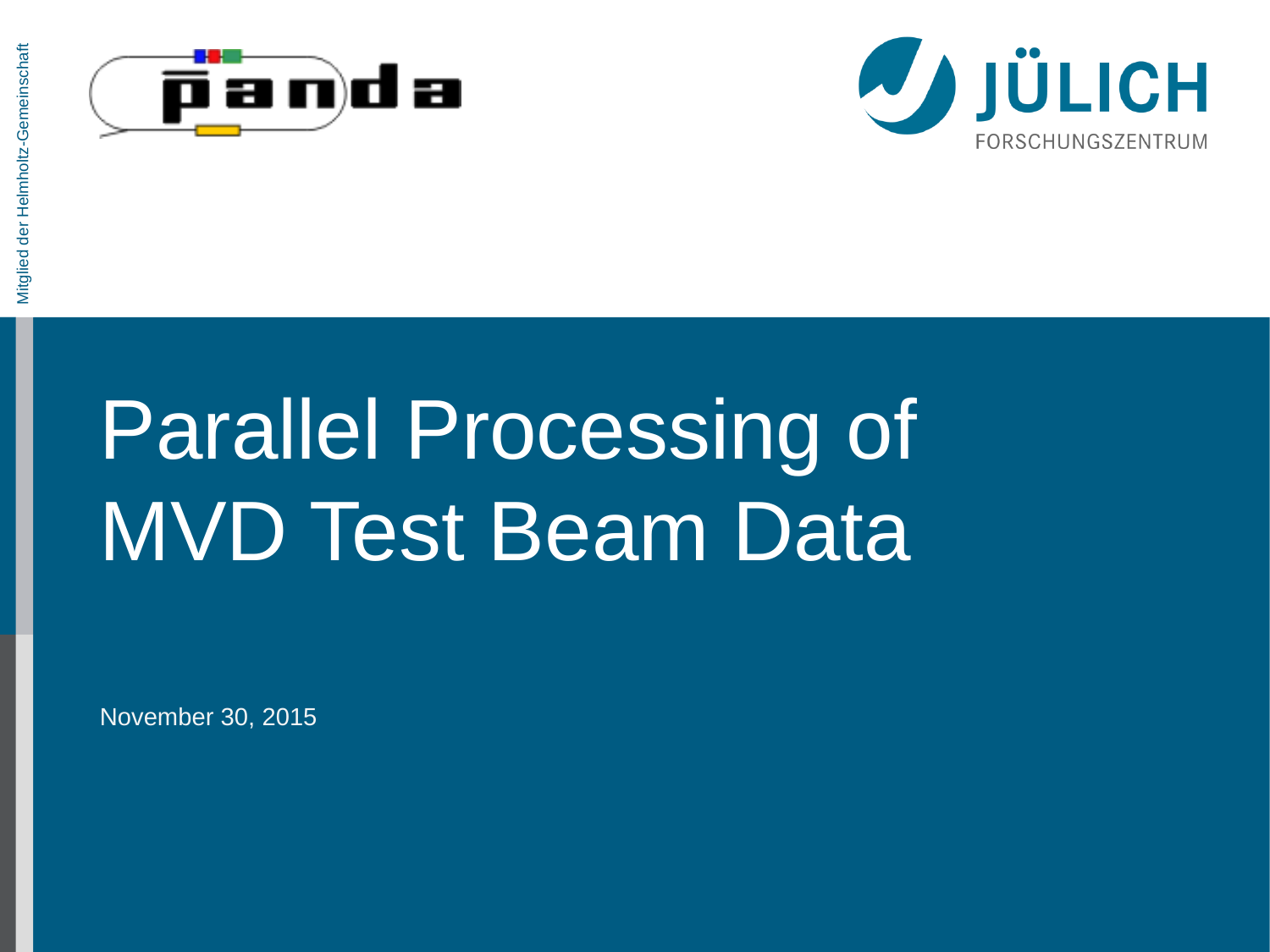

# Parallel Processing of MVD Test Beam Data